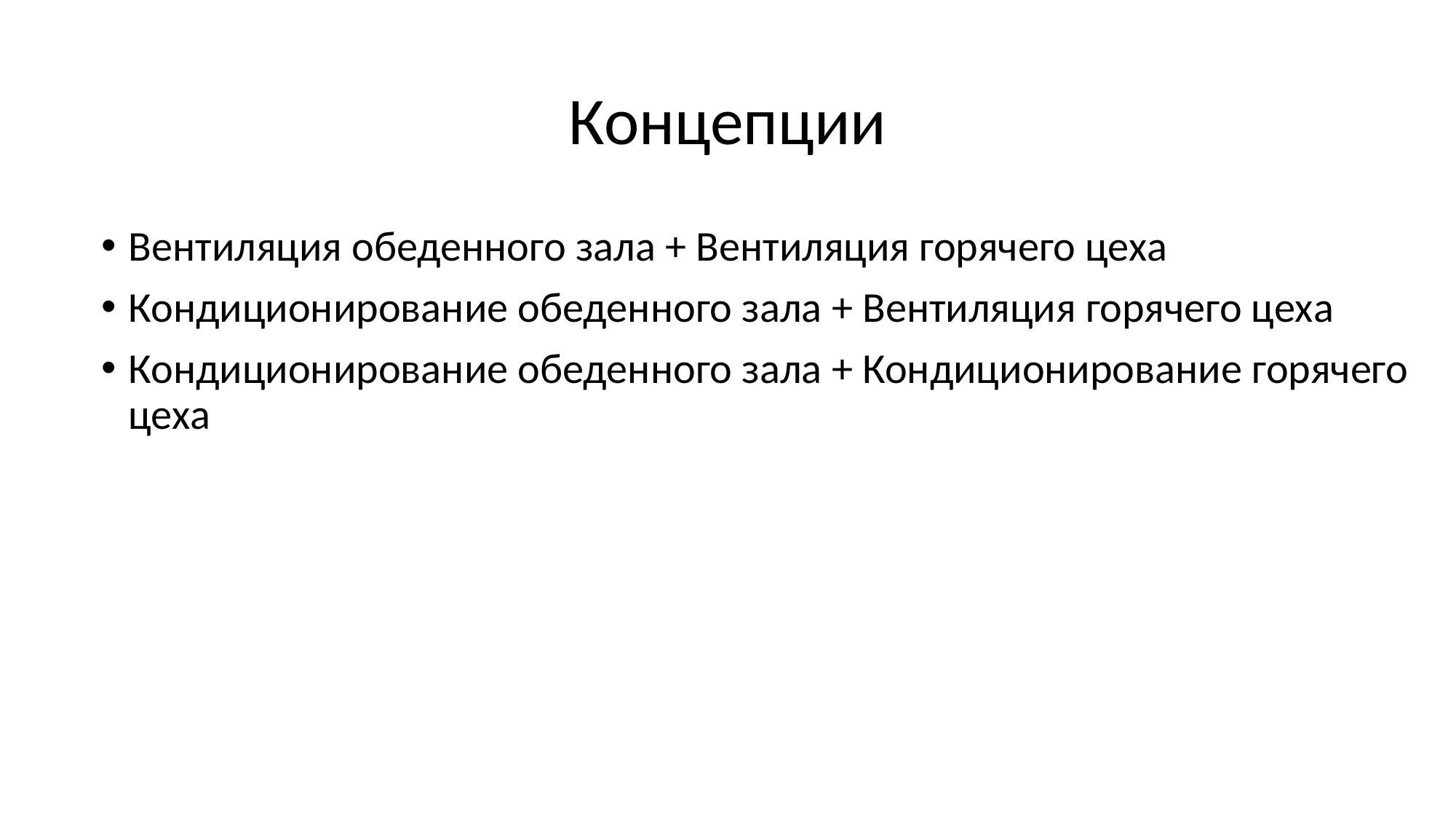

# Концепции
Вентиляция обеденного зала + Вентиляция горячего цеха
Кондиционирование обеденного зала + Вентиляция горячего цеха
Кондиционирование обеденного зала + Кондиционирование горячего цеха